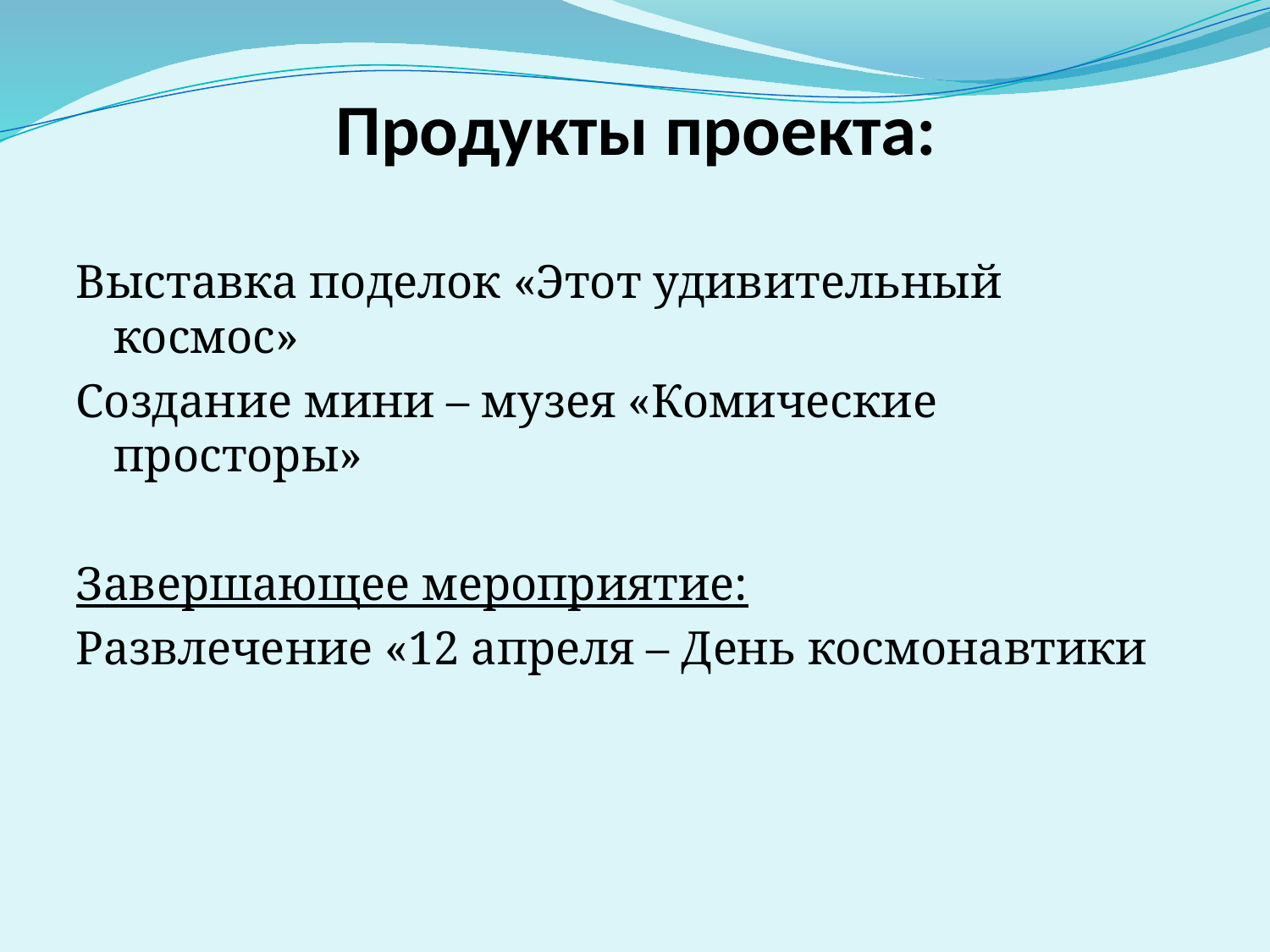

# Продукты проекта:
Выставка поделок «Этот удивительный космос»
Создание мини – музея «Комические просторы»

Завершающее мероприятие:
Развлечение «12 апреля – День космонавтики